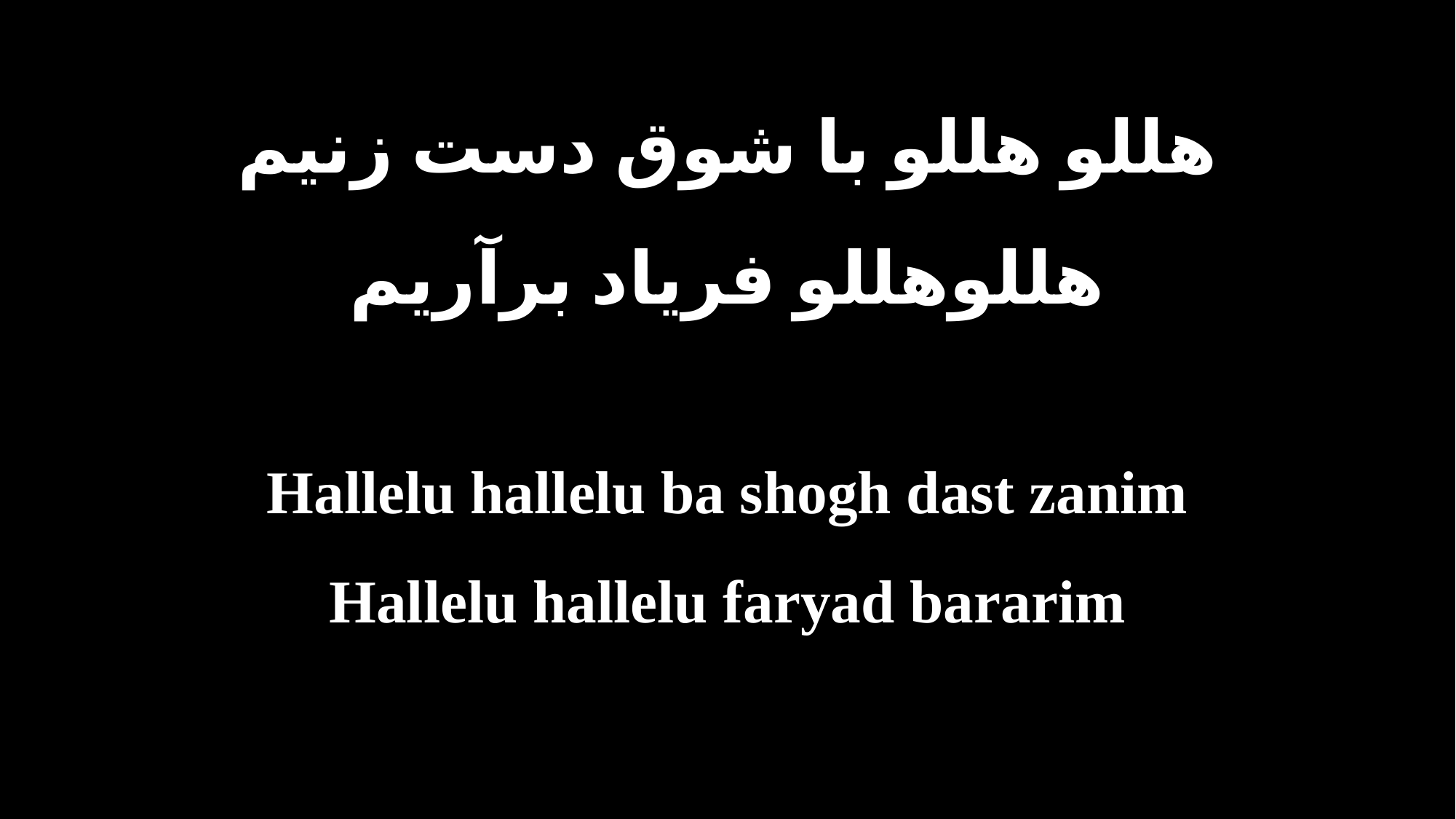

هللو هللو با شوق دست زنیم
هللوهللو فریاد برآریم

Hallelu hallelu ba shogh dast zanim
Hallelu hallelu faryad bararim